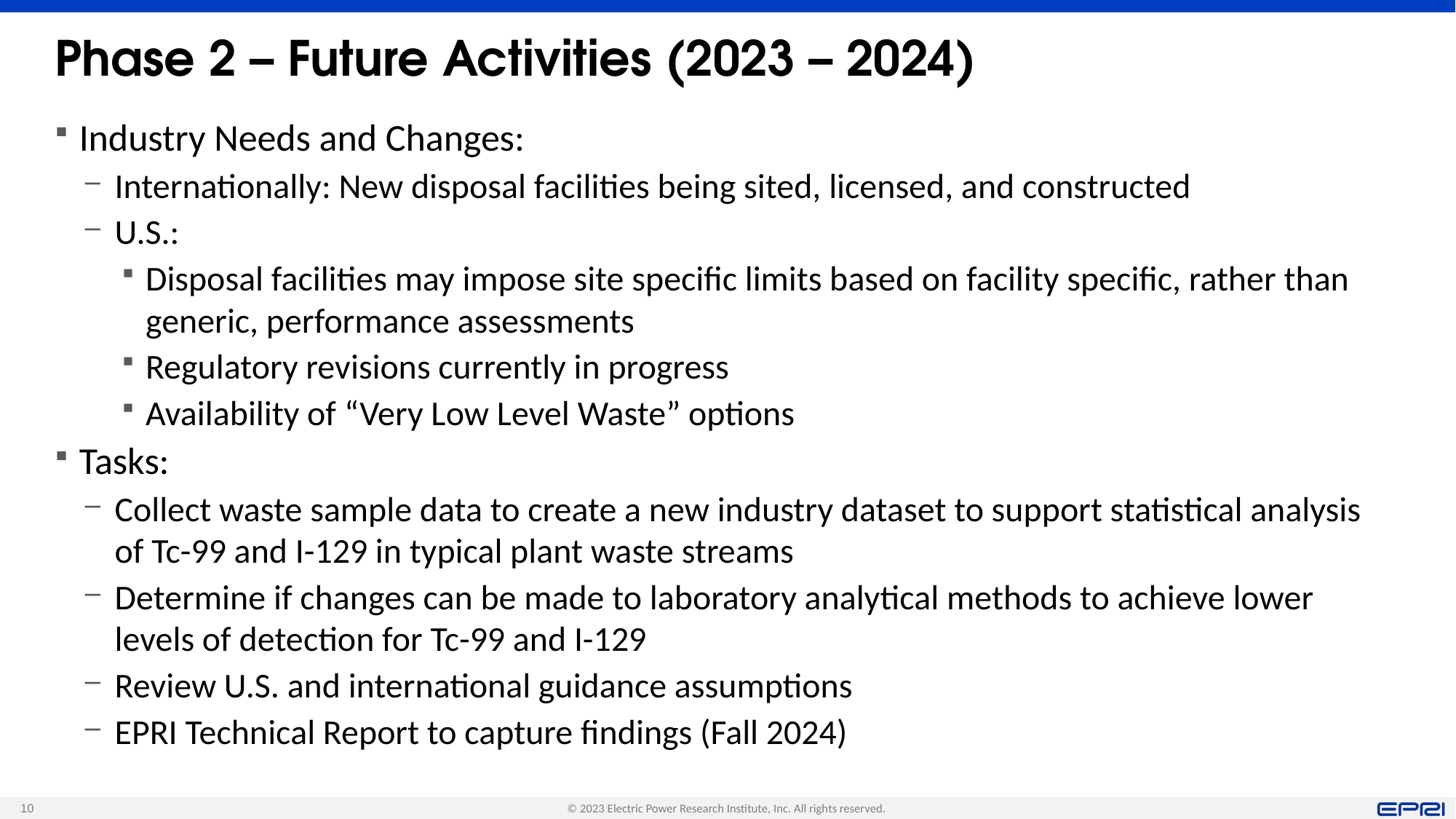

# Phase 2 – Future Activities (2023 – 2024)
Industry Needs and Changes:
Internationally: New disposal facilities being sited, licensed, and constructed
U.S.:
Disposal facilities may impose site specific limits based on facility specific, rather than generic, performance assessments
Regulatory revisions currently in progress
Availability of “Very Low Level Waste” options
Tasks:
Collect waste sample data to create a new industry dataset to support statistical analysis of Tc-99 and I-129 in typical plant waste streams
Determine if changes can be made to laboratory analytical methods to achieve lower levels of detection for Tc-99 and I-129
Review U.S. and international guidance assumptions
EPRI Technical Report to capture findings (Fall 2024)